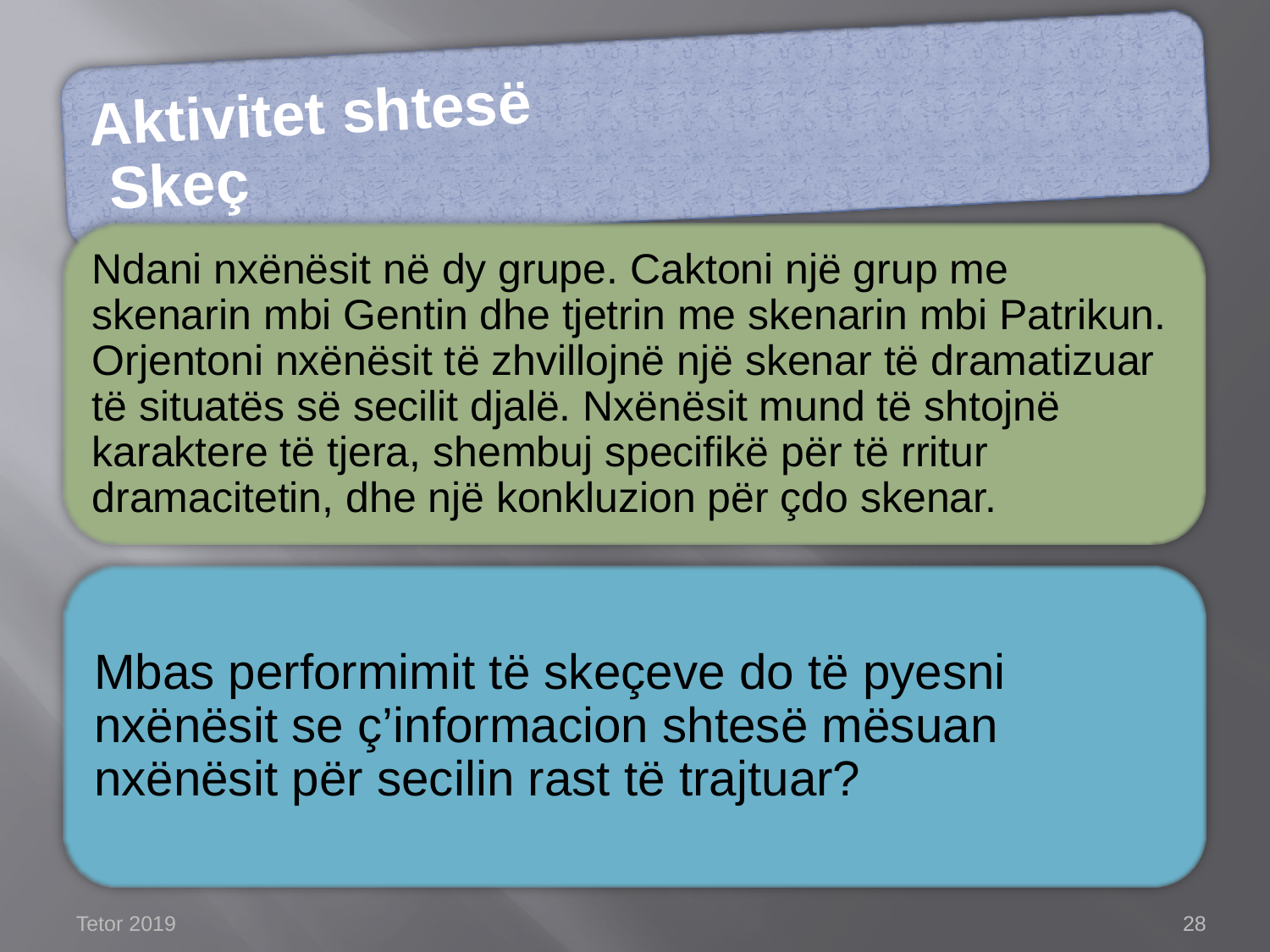

Aktivitet shtesë
 Skeç
Ndani nxënësit në dy grupe. Caktoni një grup me skenarin mbi Gentin dhe tjetrin me skenarin mbi Patrikun. Orjentoni nxënësit të zhvillojnë një skenar të dramatizuar të situatës së secilit djalë. Nxënësit mund të shtojnë karaktere të tjera, shembuj specifikë për të rritur dramacitetin, dhe një konkluzion për çdo skenar.

Mbas performimit të skeçeve do të pyesni nxënësit se ç’informacion shtesë mësuan nxënësit për secilin rast të trajtuar?
Tetor 2019
28